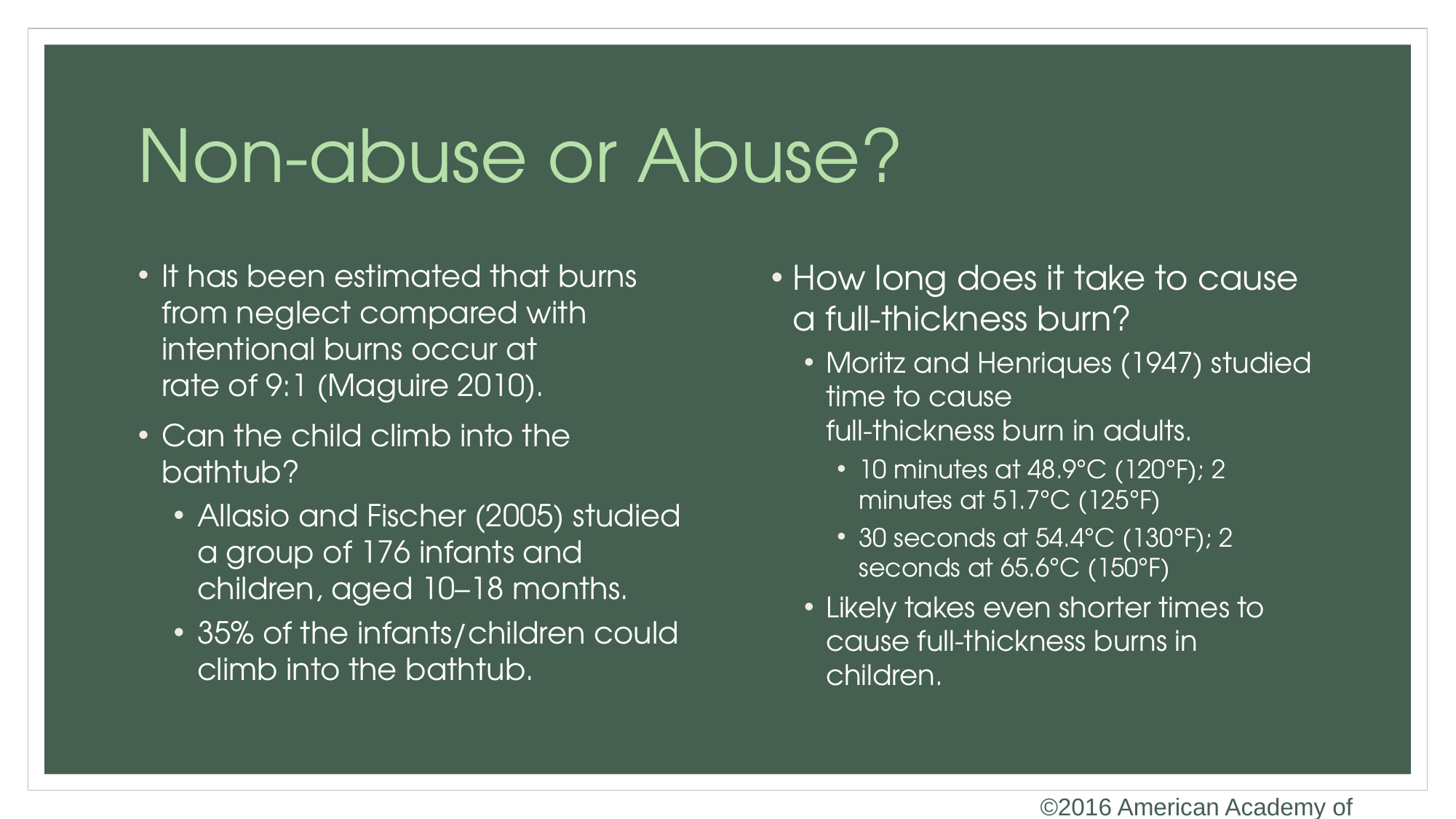

# Non-abuse or Abuse?
It has been estimated that burns from neglect compared with intentional burns occur at
rate of 9:1 (Maguire 2010).
Can the child climb into the bathtub?
Allasio and Fischer (2005) studied a group of 176 infants and children, aged 10–18 months.
35% of the infants/children could climb into the bathtub.
How long does it take to cause a full-thickness burn?
Moritz and Henriques (1947) studied time to cause
full-thickness burn in adults.
10 minutes at 48.9°C (120°F); 2 minutes at 51.7°C (125°F)
30 seconds at 54.4°C (130°F); 2 seconds at 65.6°C (150°F)
Likely takes even shorter times to cause full-thickness burns in children.

©2016 American Academy of Pediatrics